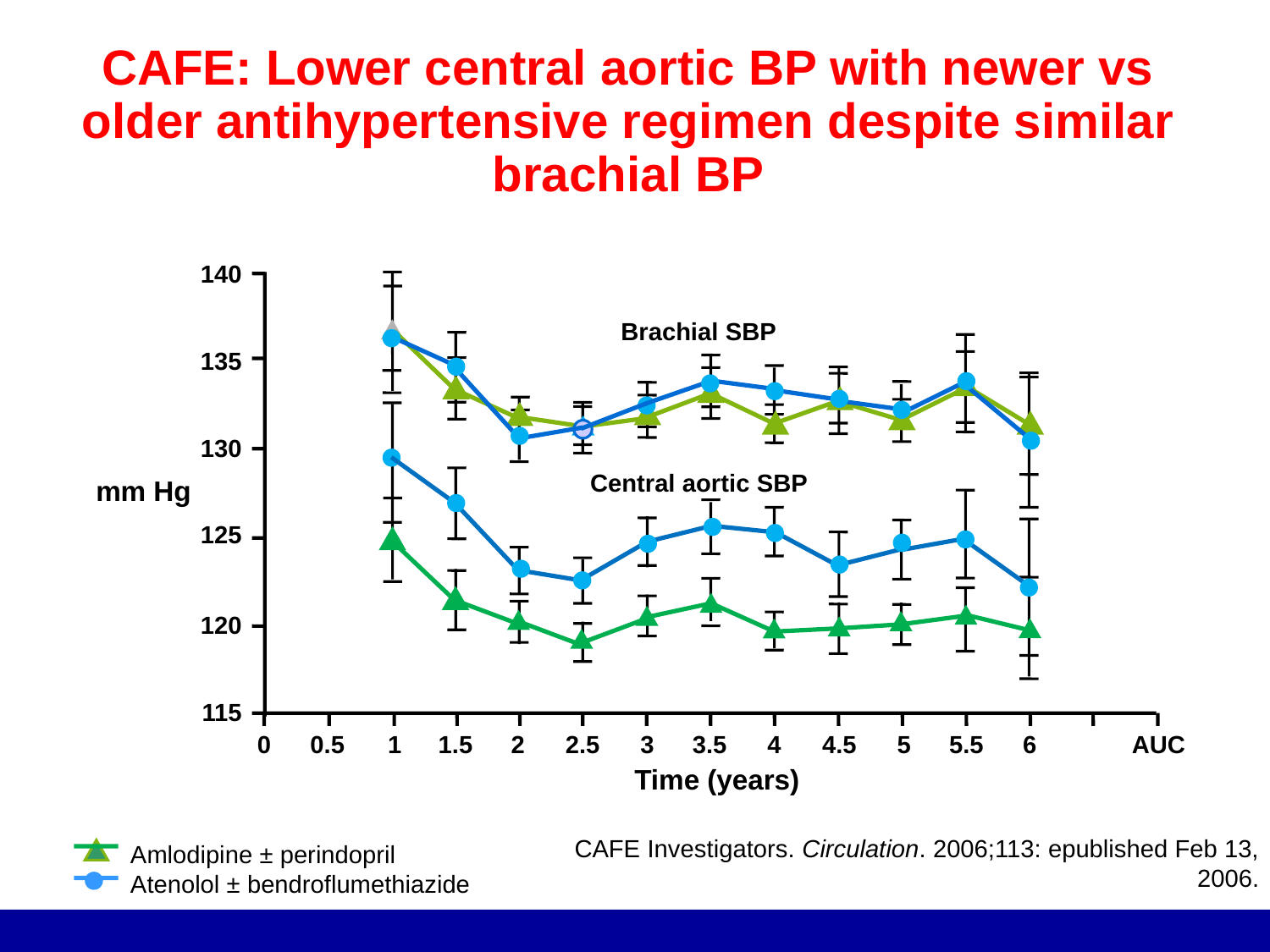

# CAFE: Lower central aortic BP with newer vs older antihypertensive regimen despite similar brachial BP
140

Brachial SBP

135

130

mm Hg
Central aortic SBP

125

120

115

0
0.5
1
1.5
2
2.5
3
3.5
4
4.5
5
5.5
6
AUC
Time (years)
Amlodipine ± perindopril
Atenolol ± bendroflumethiazide

CAFE Investigators. Circulation. 2006;113: epublished Feb 13, 2006.